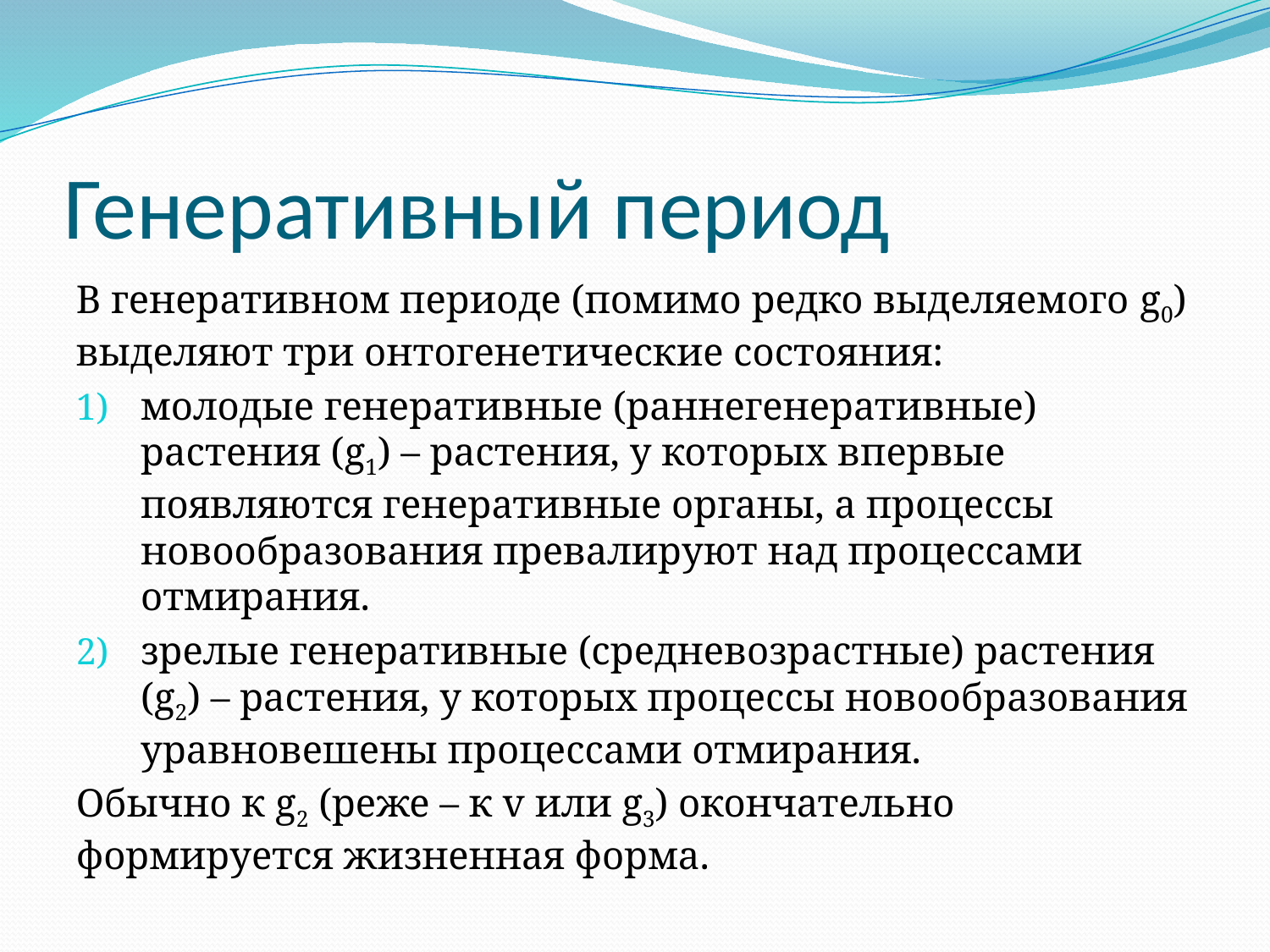

# Генеративный период
В генеративном периоде (помимо редко выделяемого g0) выделяют три онтогенетические состояния:
молодые генеративные (раннегенеративные) растения (g1) – растения, у которых впервые появляются генеративные органы, а процессы новообразования превалируют над процессами отмирания.
зрелые генеративные (средневозрастные) растения (g2) – растения, у которых процессы новообразования уравновешены процессами отмирания.
Обычно к g2 (реже – к v или g3) окончательно формируется жизненная форма.